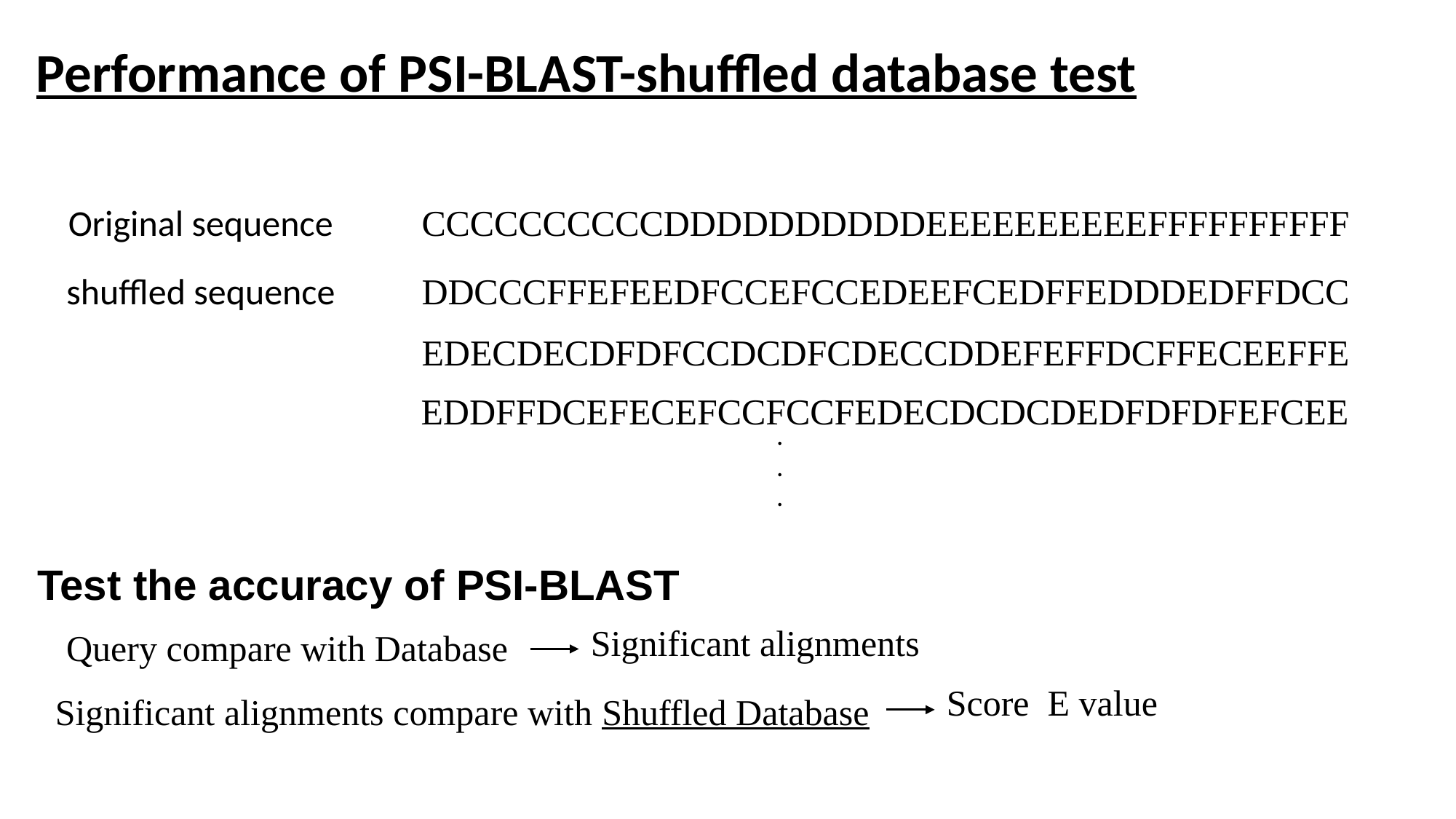

Performance of PSI-BLAST-shuffled database test
CCCCCCCCCCDDDDDDDDDDEEEEEEEEEEFFFFFFFFFF
Original sequence
shuffled sequence
DDCCCFFEFEEDFCCEFCCEDEEFCEDFFEDDDEDFFDCC
EDECDECDFDFCCDCDFCDECCDDEFEFFDCFFECEEFFE
EDDFFDCEFECEFCCFCCFEDECDCDCDEDFDFDFEFCEE
.
.
.
Test the accuracy of PSI-BLAST
Significant alignments
Query compare with Database
Score  E value
Significant alignments compare with Shuffled Database